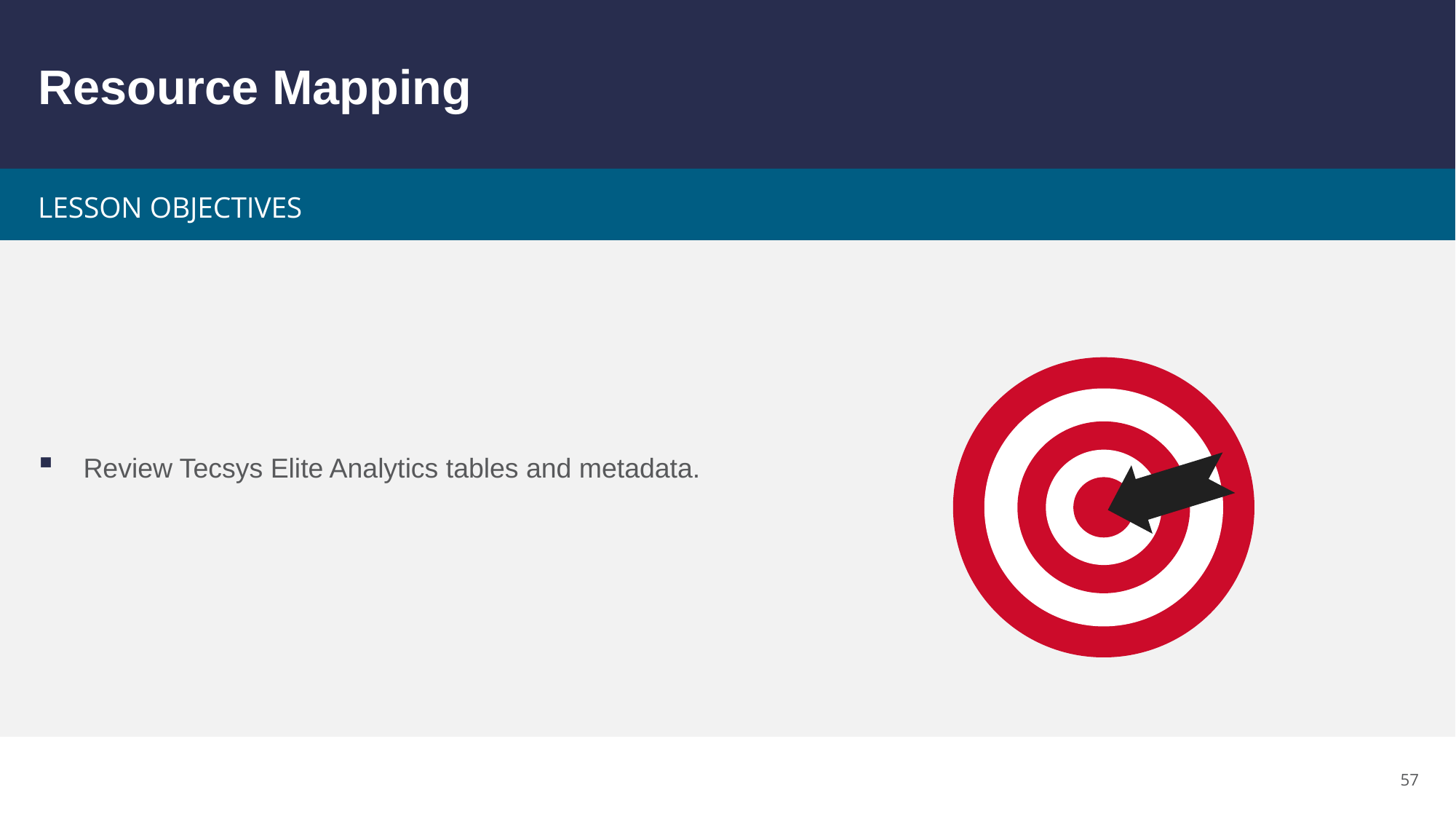

# Resource Mapping
Review Tecsys Elite Analytics tables and metadata.

57